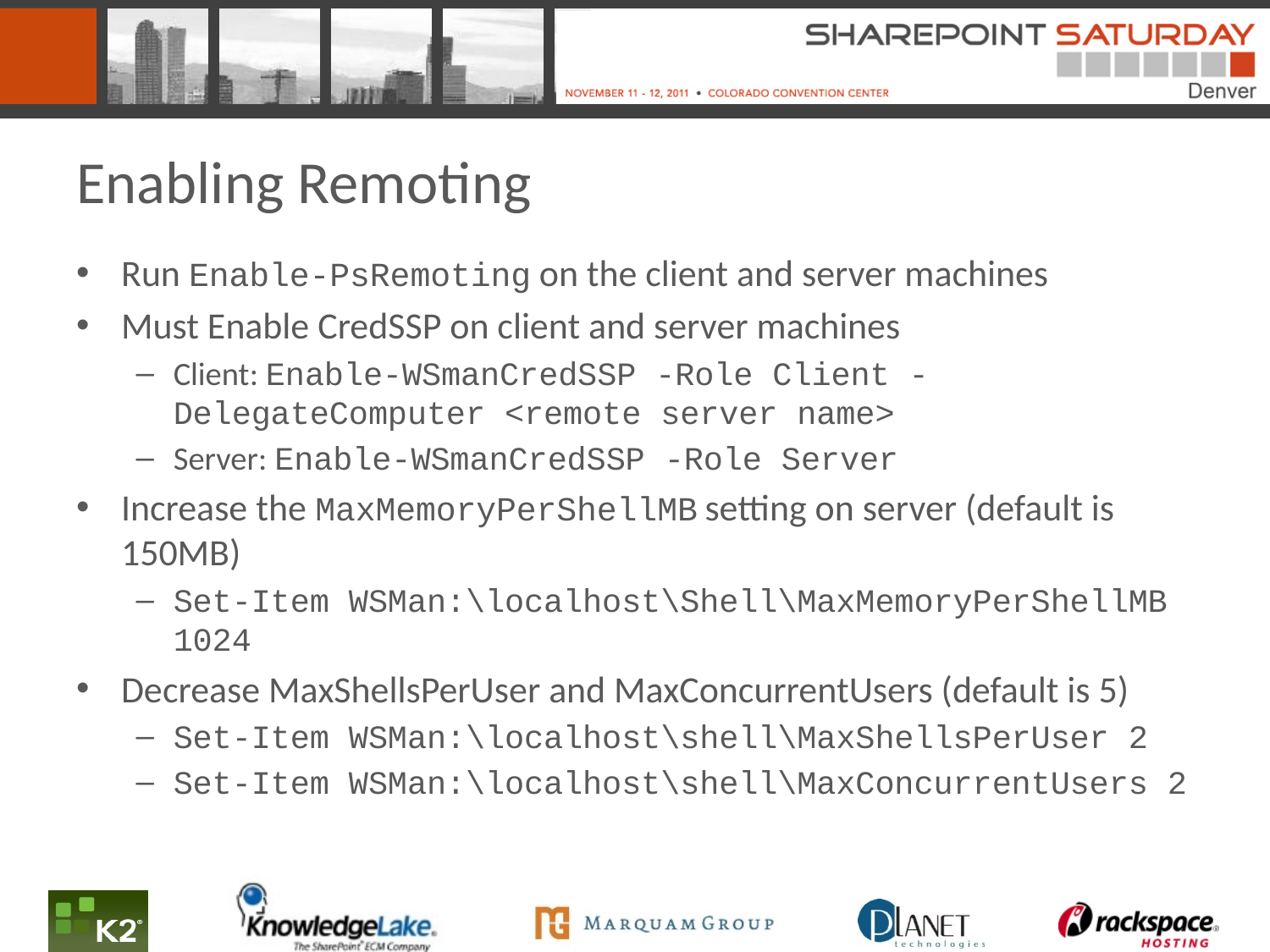

# Enabling Remoting
Run Enable-PsRemoting on the client and server machines
Must Enable CredSSP on client and server machines
Client: Enable-WSmanCredSSP -Role Client -DelegateComputer <remote server name>
Server: Enable-WSmanCredSSP -Role Server
Increase the MaxMemoryPerShellMB setting on server (default is 150MB)
Set-Item WSMan:\localhost\Shell\MaxMemoryPerShellMB 1024
Decrease MaxShellsPerUser and MaxConcurrentUsers (default is 5)
Set-Item WSMan:\localhost\shell\MaxShellsPerUser 2
Set-Item WSMan:\localhost\shell\MaxConcurrentUsers 2